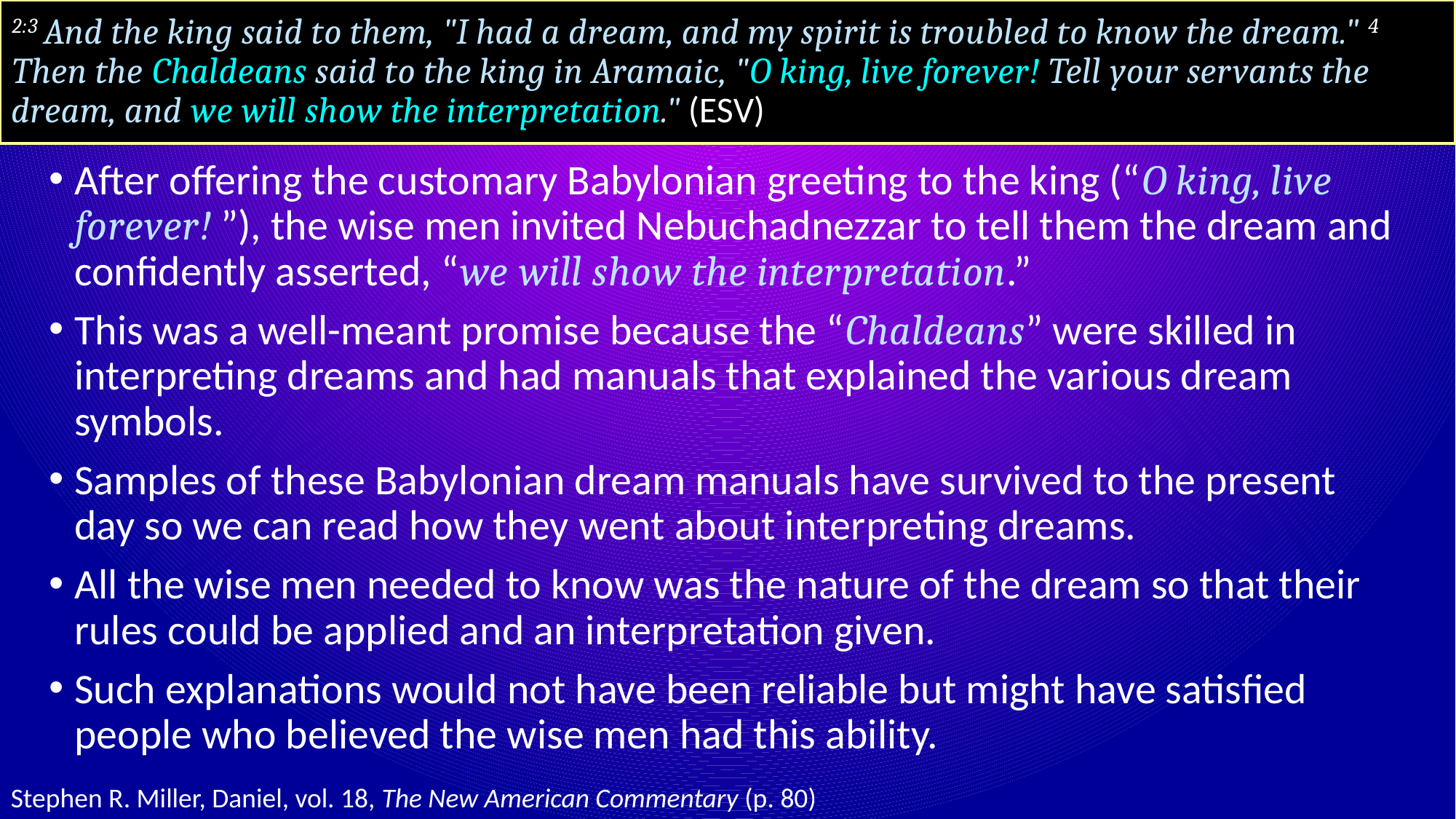

# 2:3 And the king said to them, "I had a dream, and my spirit is troubled to know the dream." 4 Then the Chaldeans said to the king in Aramaic, "O king, live forever! Tell your servants the dream, and we will show the interpretation." (ESV)
After offering the customary Babylonian greeting to the king (“O king, live forever! ”), the wise men invited Nebuchadnezzar to tell them the dream and confidently asserted, “we will show the interpretation.”
This was a well-meant promise because the “Chaldeans” were skilled in interpreting dreams and had manuals that explained the various dream symbols.
Samples of these Babylonian dream manuals have survived to the present day so we can read how they went about interpreting dreams.
All the wise men needed to know was the nature of the dream so that their rules could be applied and an interpretation given.
Such explanations would not have been reliable but might have satisfied people who believed the wise men had this ability.
Stephen R. Miller, Daniel, vol. 18, The New American Commentary (p. 80)